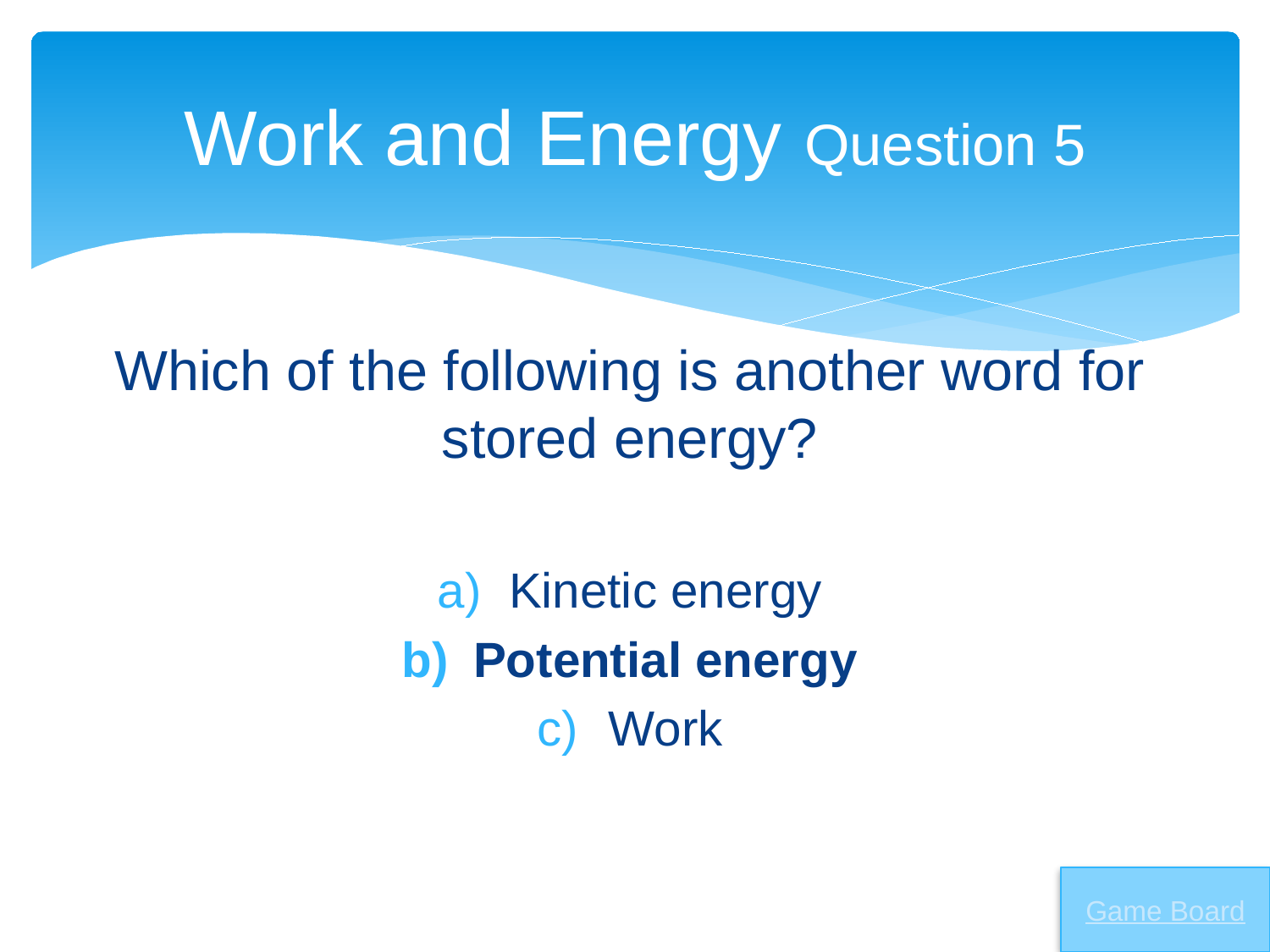

# Work and Energy Question 5
Which of the following is another word for stored energy?

Kinetic energy
Potential energy
Work
Game Board